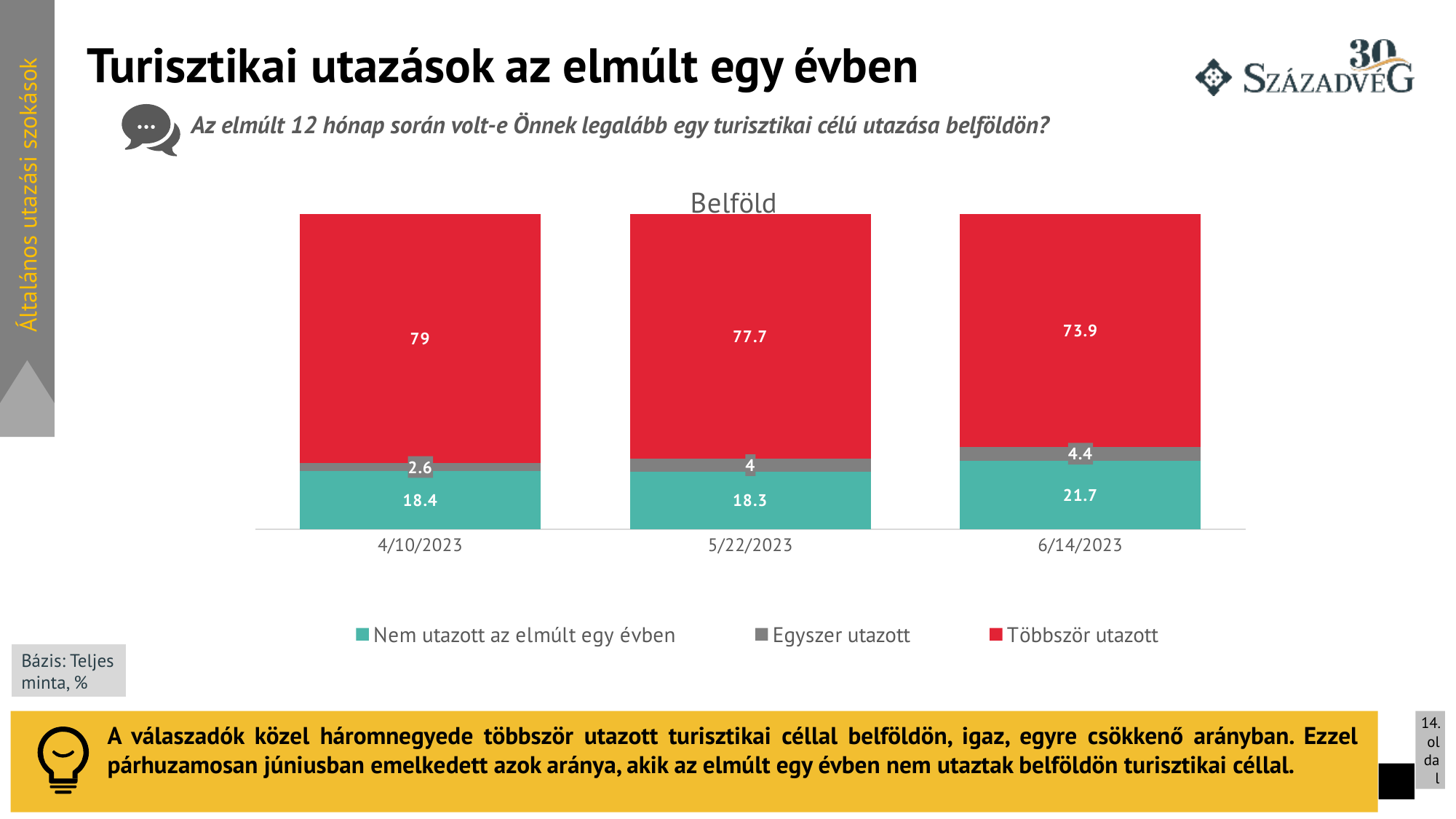

# Turisztikai utazások az elmúlt egy évben

Az elmúlt 12 hónap során volt-e Önnek legalább egy turisztikai célú utazása belföldön?

### Chart: Belföld

| Category | Nem utazott az elmúlt egy évben | Egyszer utazott | Többször utazott |
|---|---|---|---|
| 45026 | 18.4 | 2.6 | 79.0 |
| 45068 | 18.3 | 4.0 | 77.7 |
| 45091 | 21.7 | 4.4 | 73.9 |
Általános utazási szokások

Bázis: Teljes minta, %

14. oldal
A válaszadók közel háromnegyede többször utazott turisztikai céllal belföldön, igaz, egyre csökkenő arányban. Ezzel párhuzamosan júniusban emelkedett azok aránya, akik az elmúlt egy évben nem utaztak belföldön turisztikai céllal.